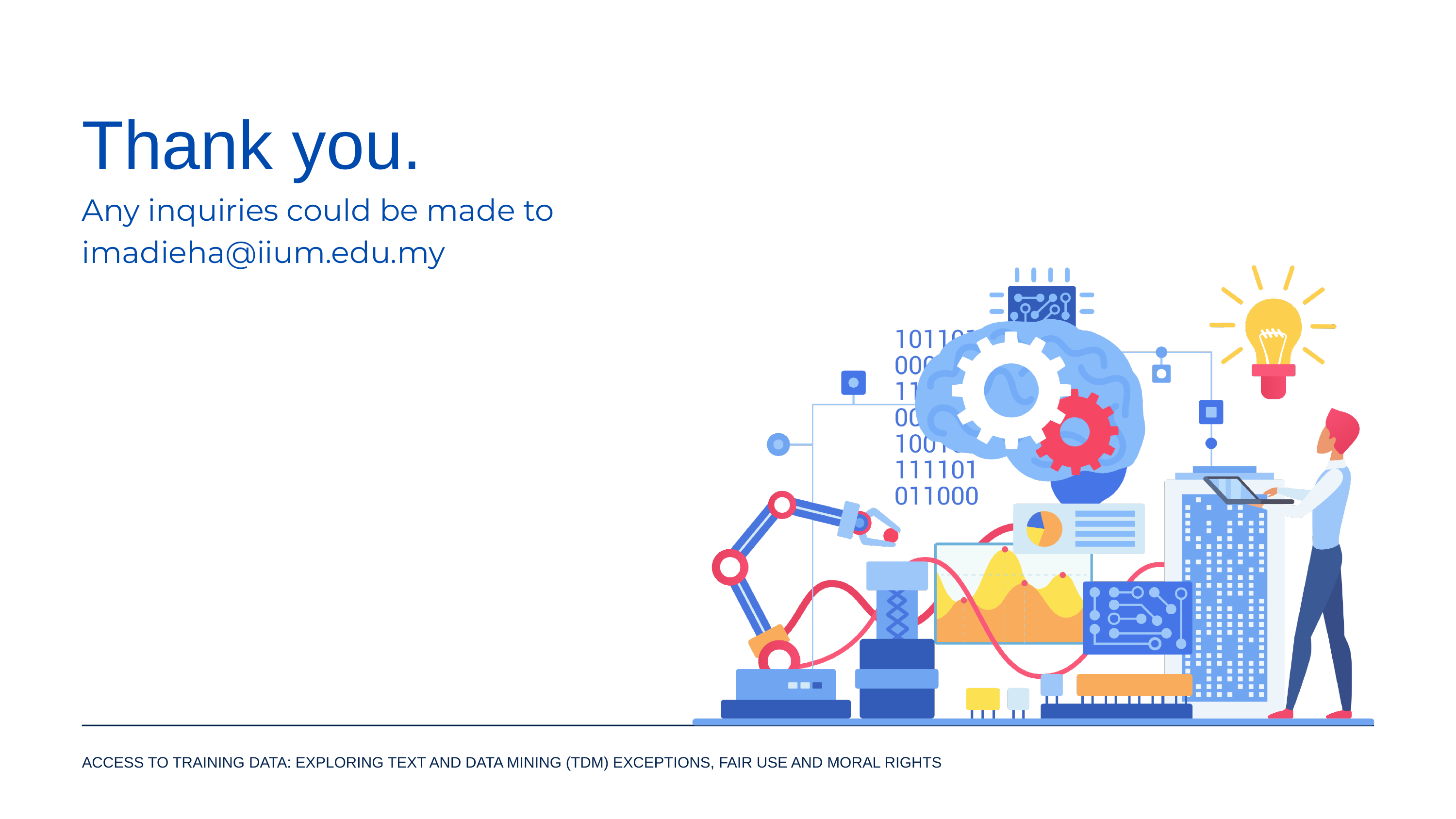

Thank you.
Any inquiries could be made to
imadieha@iium.edu.my

ACCESS TO TRAINING DATA: EXPLORING TEXT AND DATA MINING (TDM) EXCEPTIONS, FAIR USE AND MORAL RIGHTS